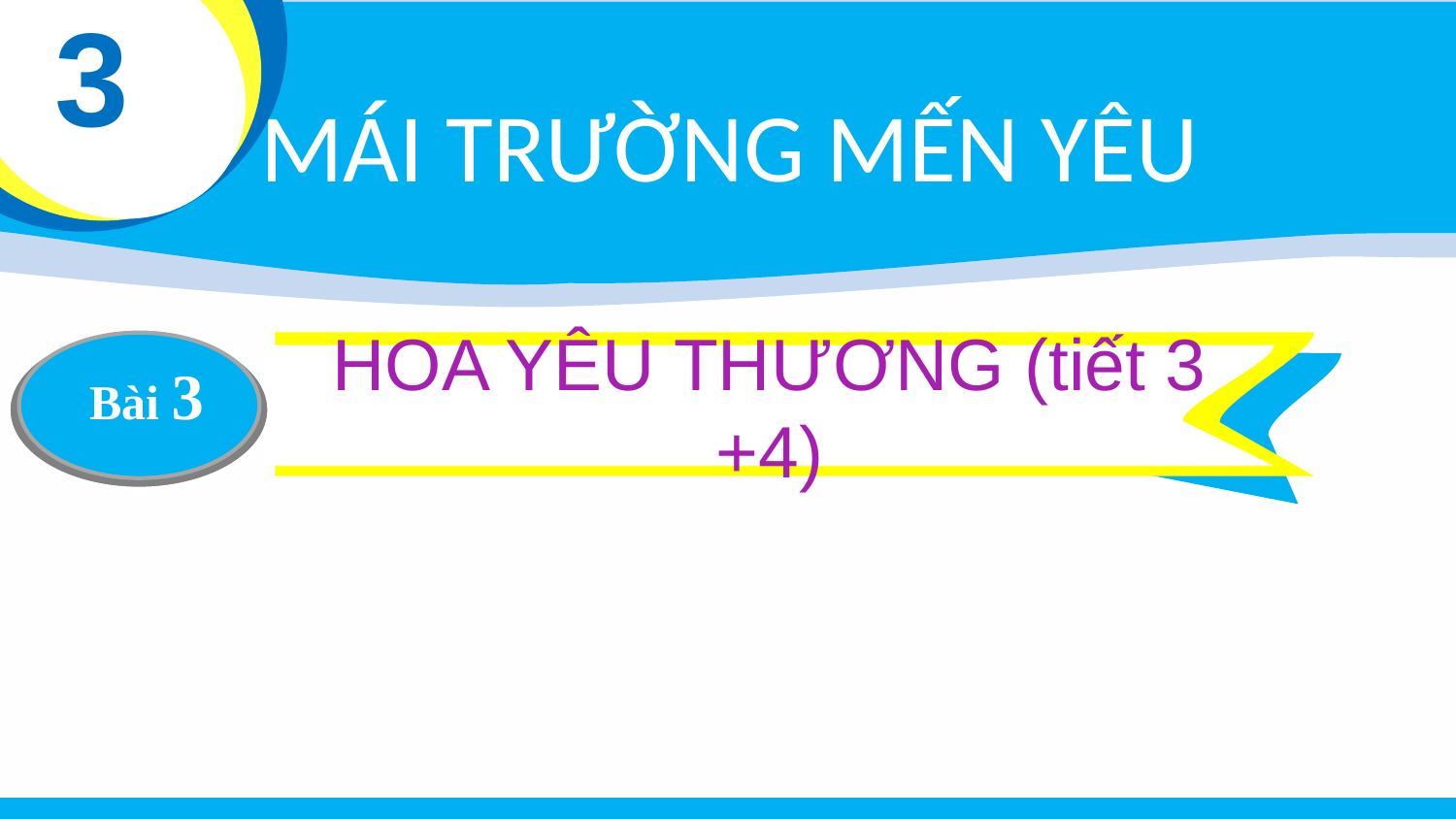

3

MÁI TRƯỜNG MẾN YÊU

HOA YÊU THƯƠNG (tiết 3 +4)
Bài 3
ĐIỀU EM CẦN BIẾT